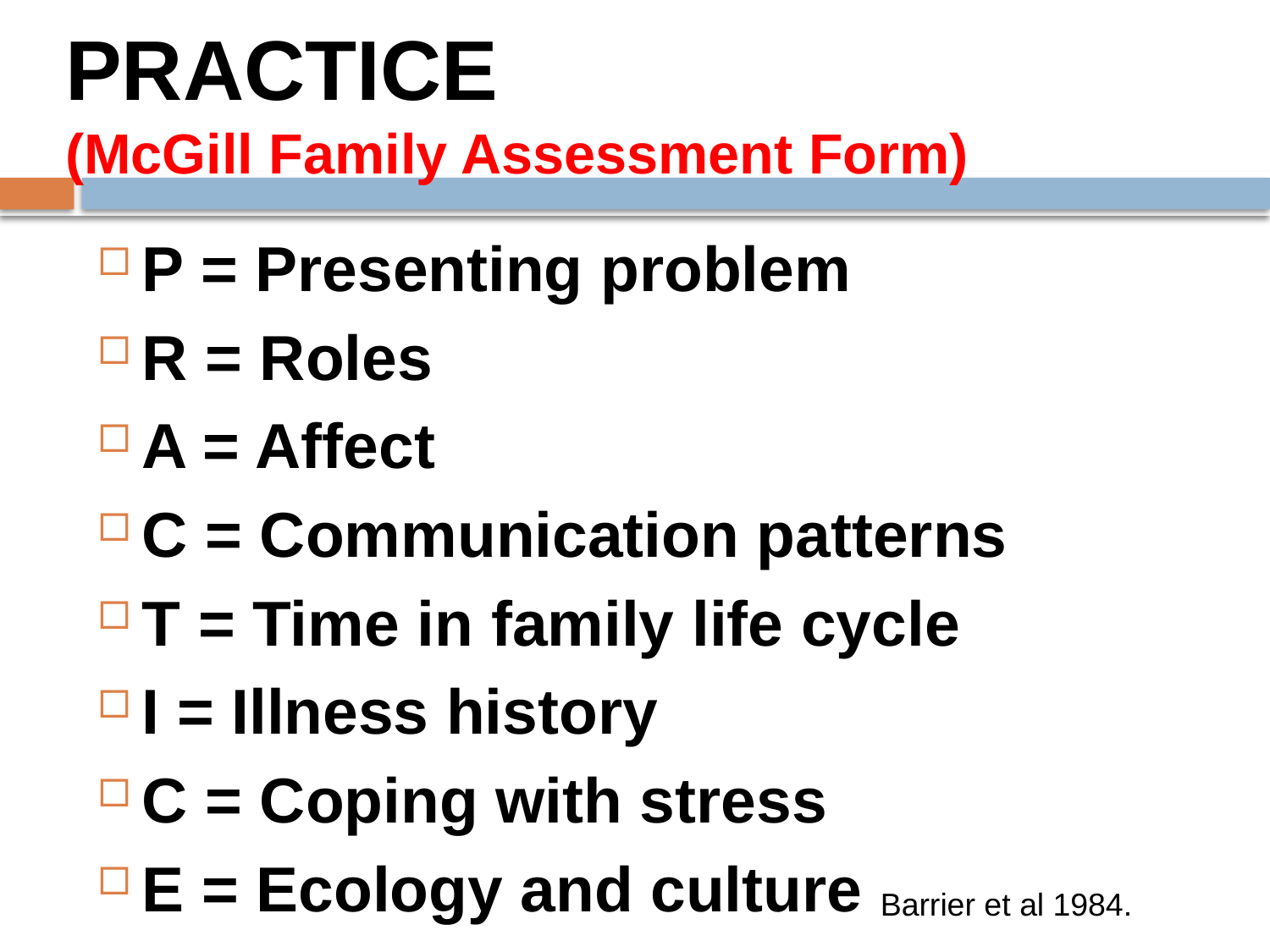

# PRACTICE (McGill Family Assessment Form)
P = Presenting problem
R = Roles
A = Affect
C = Communication patterns
T = Time in family life cycle
I = Illness history
C = Coping with stress
E = Ecology and culture

Barrier et al 1984.